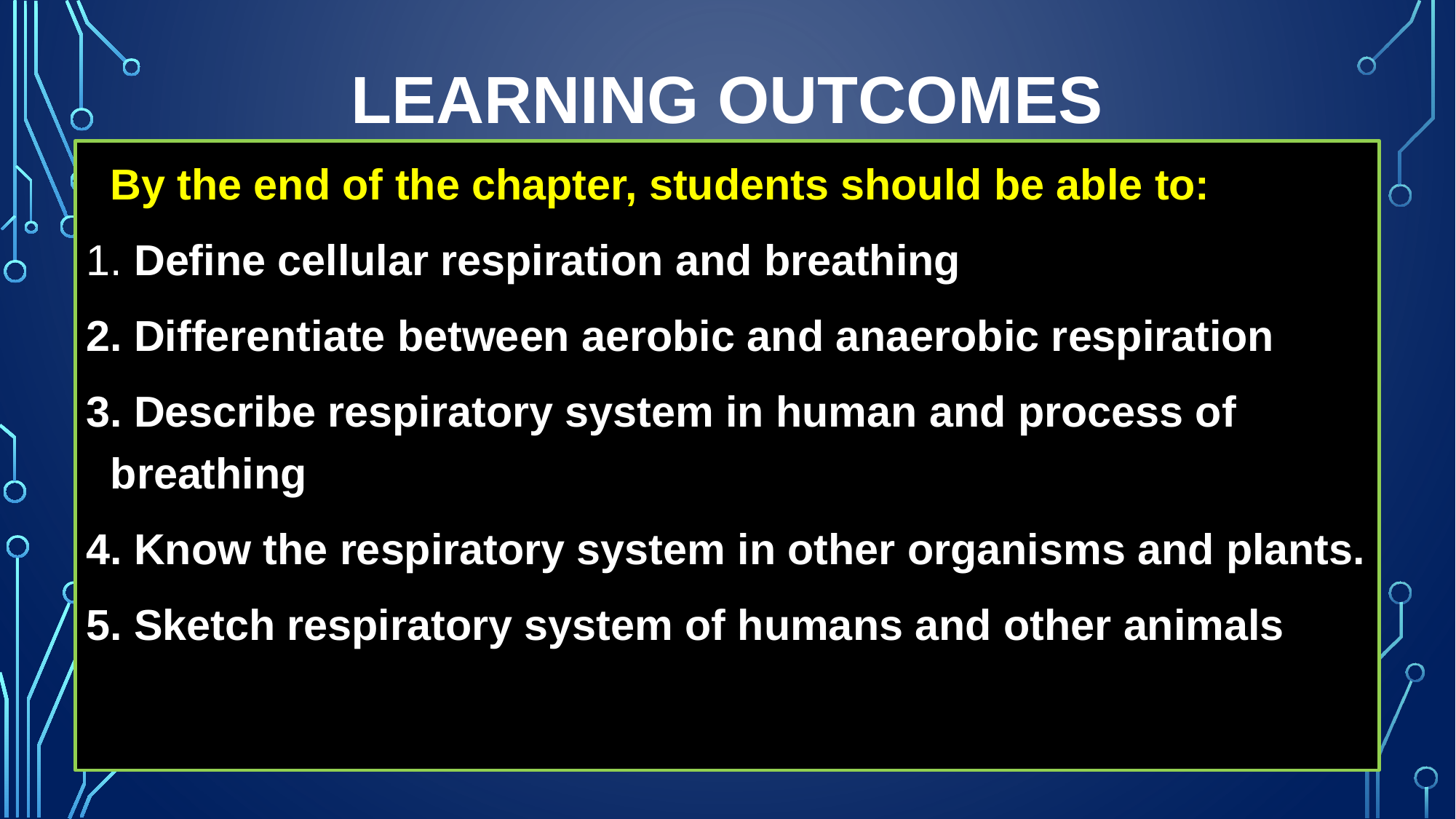

# Learning outcomes
  By the end of the chapter, students should be able to:
1. Define cellular respiration and breathing
2. Differentiate between aerobic and anaerobic respiration
3. Describe respiratory system in human and process of breathing
4. Know the respiratory system in other organisms and plants.
5. Sketch respiratory system of humans and other animals